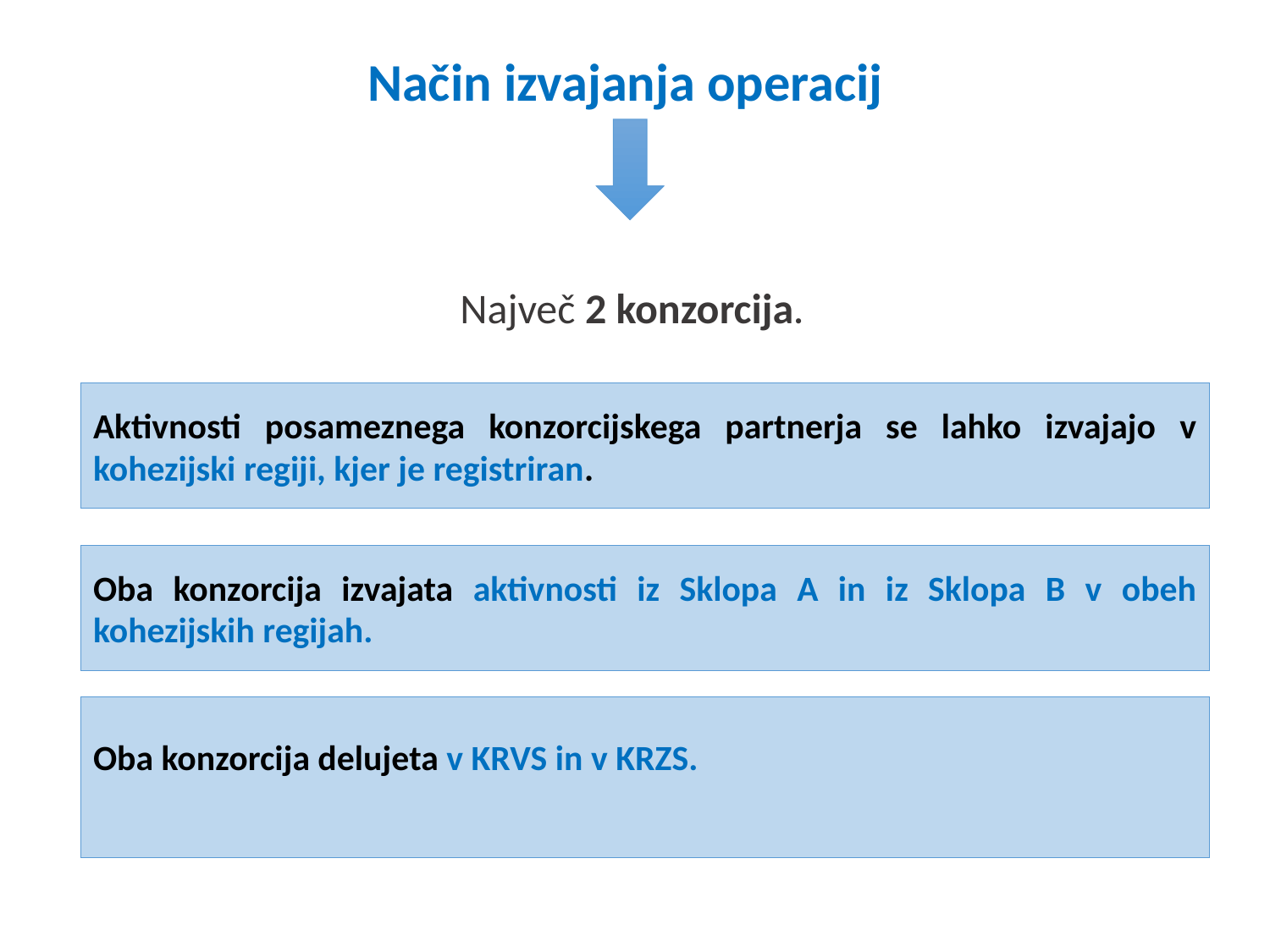

Način izvajanja operacij

 Največ 2 konzorcija.

Aktivnosti posameznega konzorcijskega partnerja se lahko izvajajo v kohezijski regiji, kjer je registriran.

Oba konzorcija izvajata aktivnosti iz Sklopa A in iz Sklopa B v obeh kohezijskih regijah.

Oba konzorcija delujeta v KRVS in v KRZS.

9